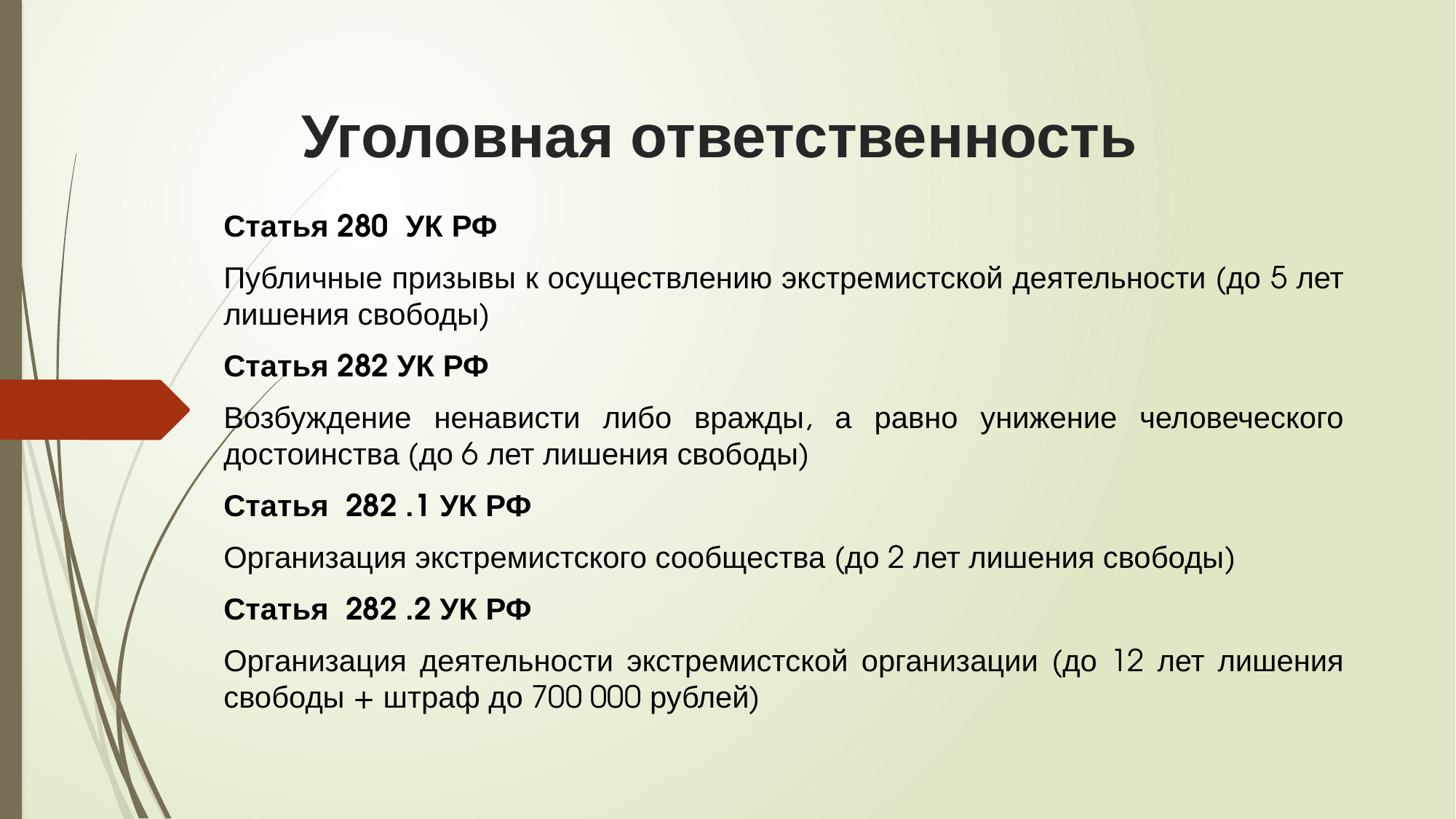

# Уголовная ответственность
Статья 280  УК РФ
Публичные призывы к осуществлению экстремистской деятельности (до 5 лет лишения свободы)
Статья 282 УК РФ
Возбуждение ненависти либо вражды, а равно унижение человеческого достоинства (до 6 лет лишения свободы)
Статья  282 .1 УК РФ
Организация экстремистского сообщества (до 2 лет лишения свободы)
Статья  282 .2 УК РФ
Организация деятельности экстремистской организации (до 12 лет лишения свободы + штраф до 700 000 рублей)